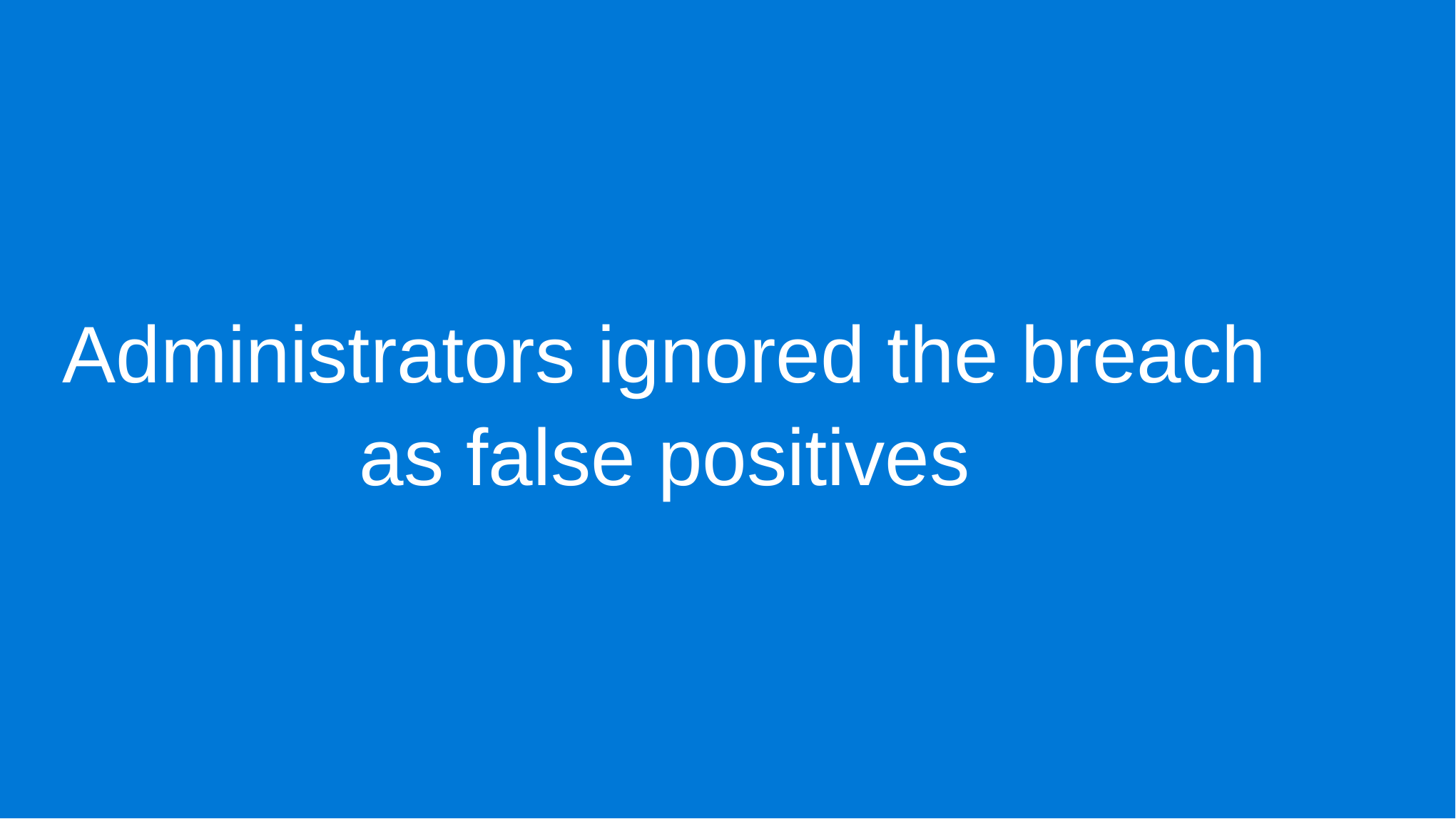

Administrators ignored the breach
as false positives